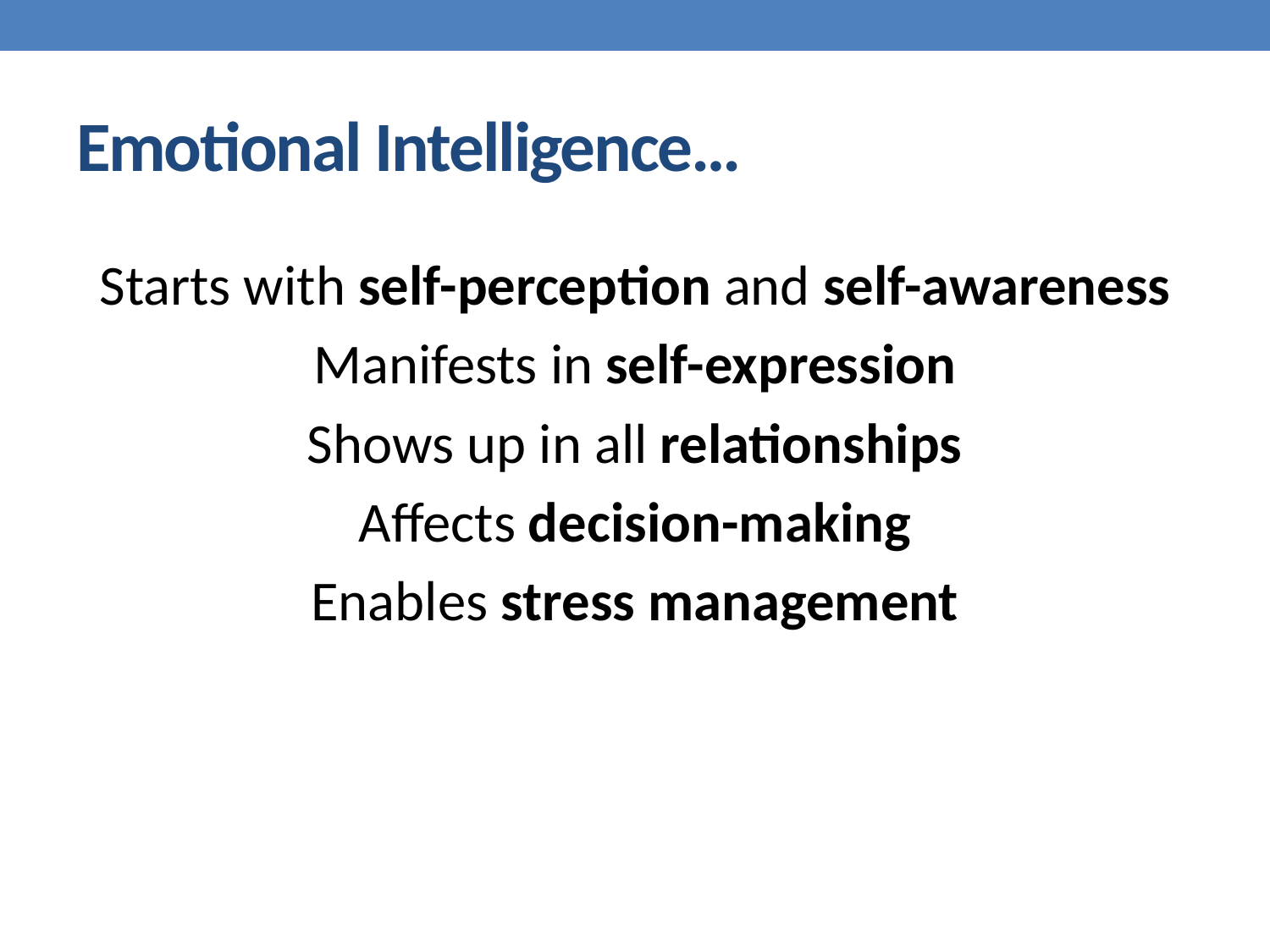

# Emotional Intelligence…
Starts with self-perception and self-awareness
Manifests in self-expression
Shows up in all relationships
Affects decision-making
Enables stress management